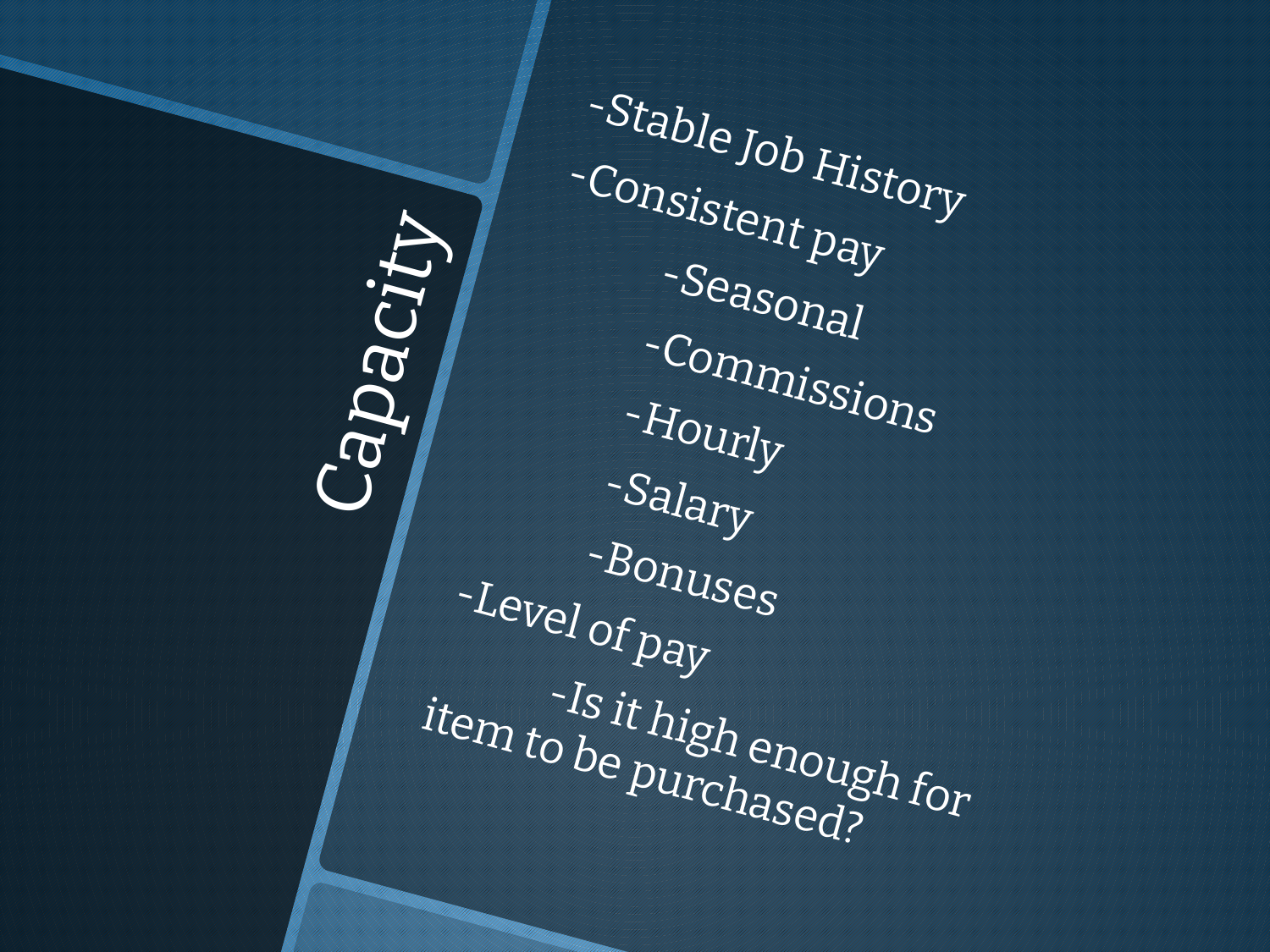

-Stable Job History
-Consistent pay
	-Seasonal
	-Commissions
	-Hourly
	-Salary
	-Bonuses
-Level of pay
	-Is it high enough for 	item to be purchased?
# Capacity